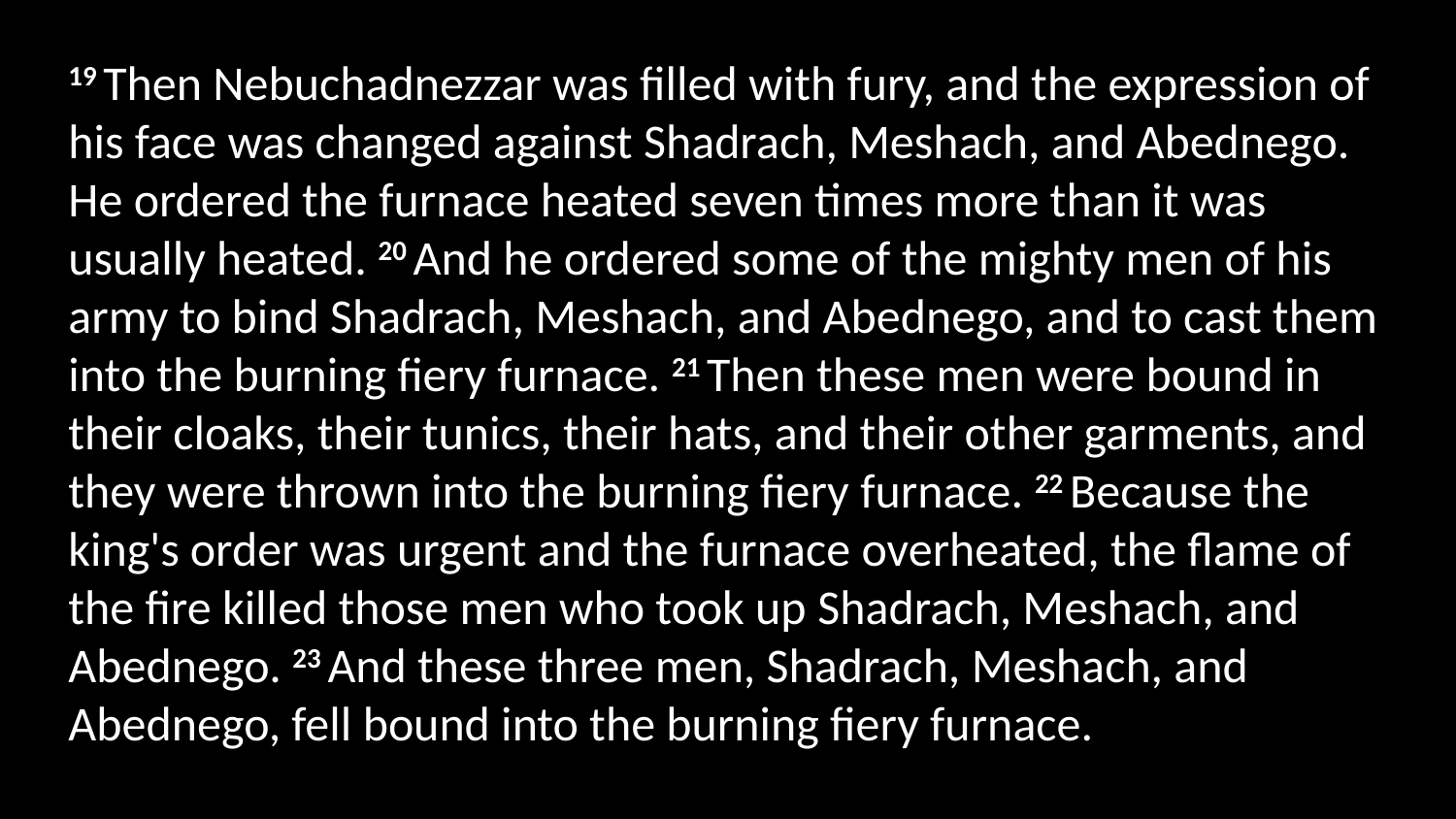

19 Then Nebuchadnezzar was filled with fury, and the expression of his face was changed against Shadrach, Meshach, and Abednego. He ordered the furnace heated seven times more than it was usually heated. 20 And he ordered some of the mighty men of his army to bind Shadrach, Meshach, and Abednego, and to cast them into the burning fiery furnace. 21 Then these men were bound in their cloaks, their tunics, their hats, and their other garments, and they were thrown into the burning fiery furnace. 22 Because the king's order was urgent and the furnace overheated, the flame of the fire killed those men who took up Shadrach, Meshach, and Abednego. 23 And these three men, Shadrach, Meshach, and Abednego, fell bound into the burning fiery furnace.